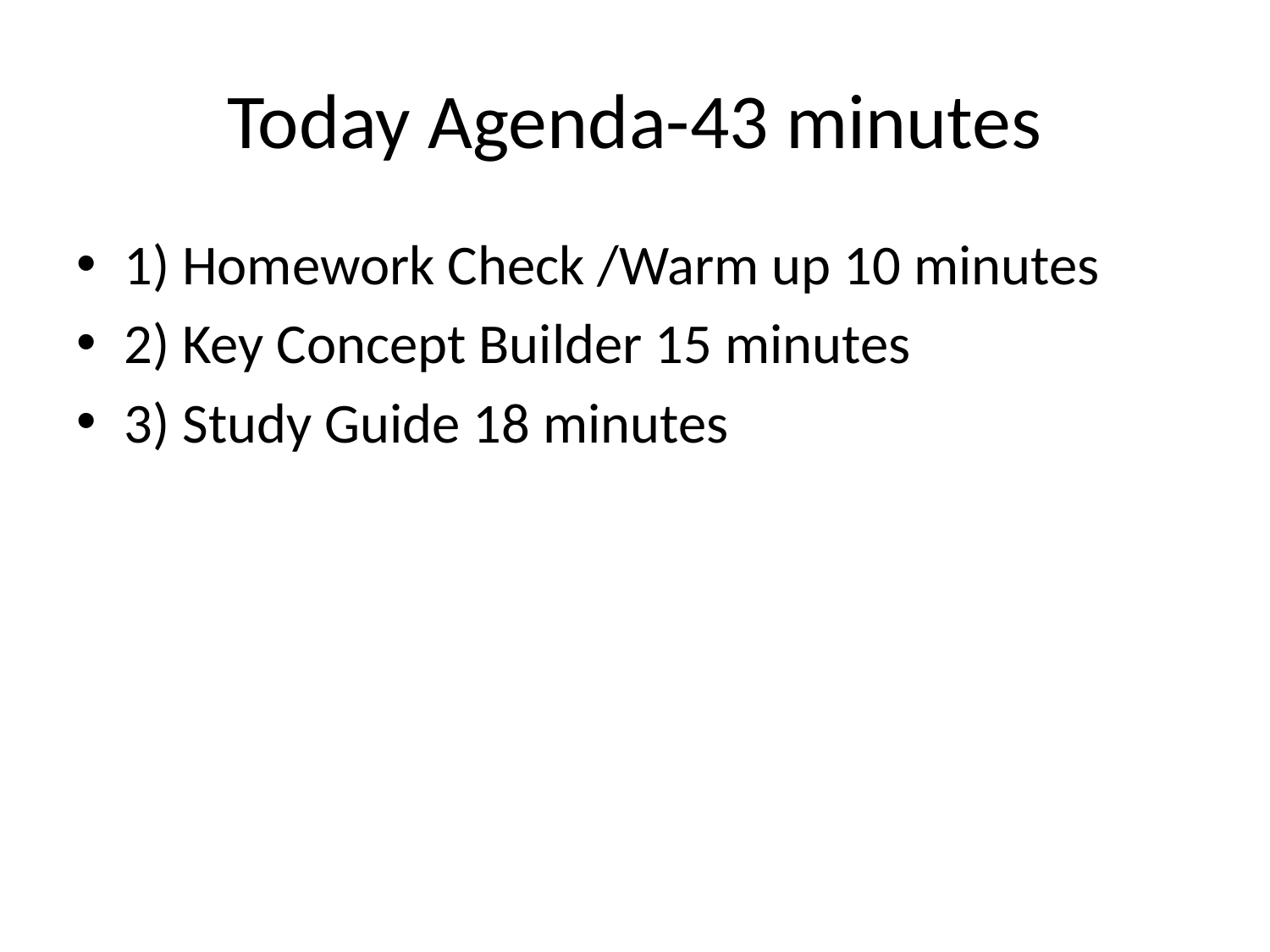

# Today Agenda-43 minutes
1) Homework Check /Warm up 10 minutes
2) Key Concept Builder 15 minutes
3) Study Guide 18 minutes